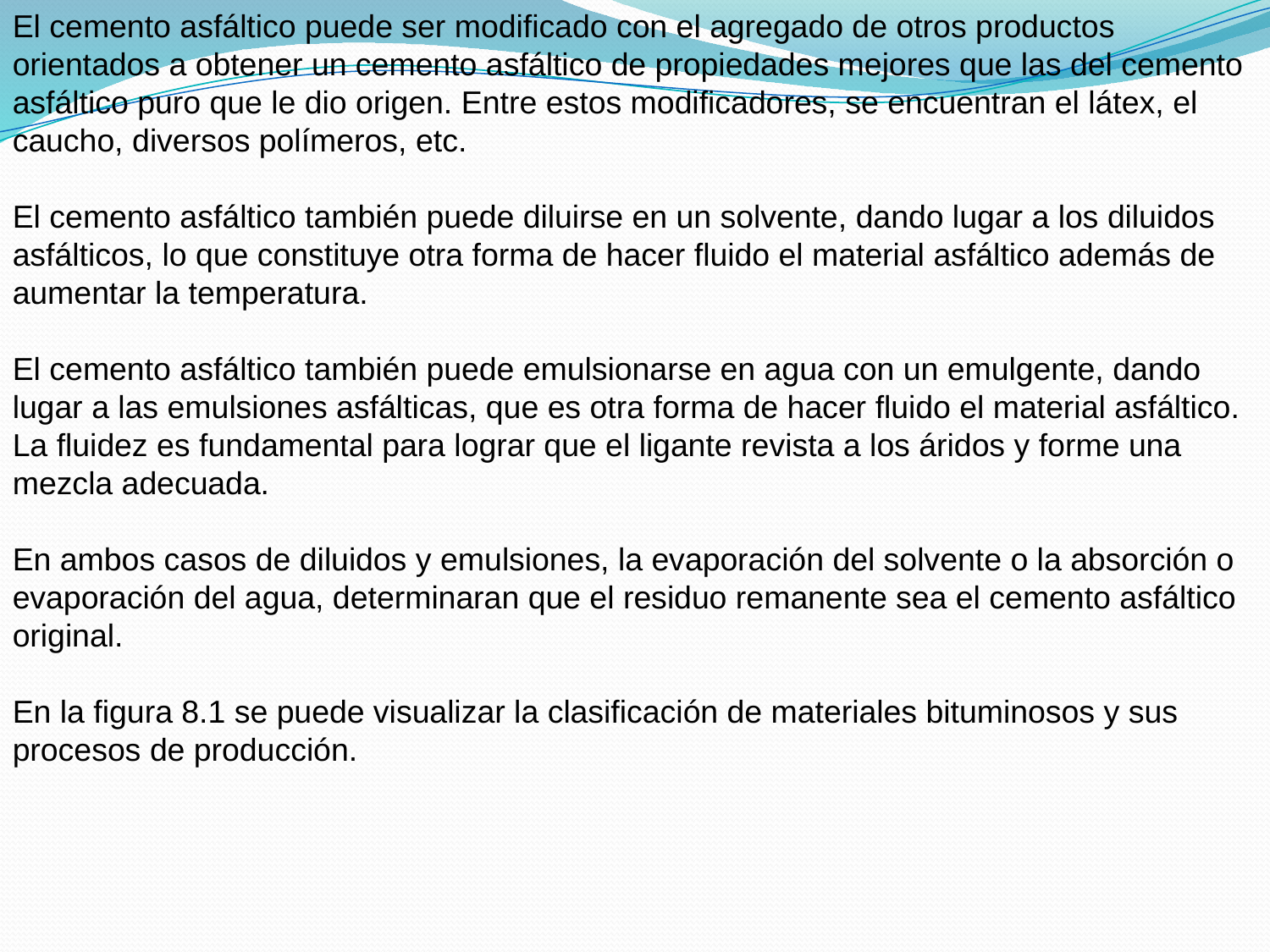

El cemento asfáltico puede ser modificado con el agregado de otros productos orientados a obtener un cemento asfáltico de propiedades mejores que las del cemento asfáltico puro que le dio origen. Entre estos modificadores, se encuentran el látex, el caucho, diversos polímeros, etc.

El cemento asfáltico también puede diluirse en un solvente, dando lugar a los diluidos asfálticos, lo que constituye otra forma de hacer fluido el material asfáltico además de aumentar la temperatura.

El cemento asfáltico también puede emulsionarse en agua con un emulgente, dando lugar a las emulsiones asfálticas, que es otra forma de hacer fluido el material asfáltico.
La fluidez es fundamental para lograr que el ligante revista a los áridos y forme una mezcla adecuada.

En ambos casos de diluidos y emulsiones, la evaporación del solvente o la absorción o evaporación del agua, determinaran que el residuo remanente sea el cemento asfáltico original.

En la figura 8.1 se puede visualizar la clasificación de materiales bituminosos y sus procesos de producción.